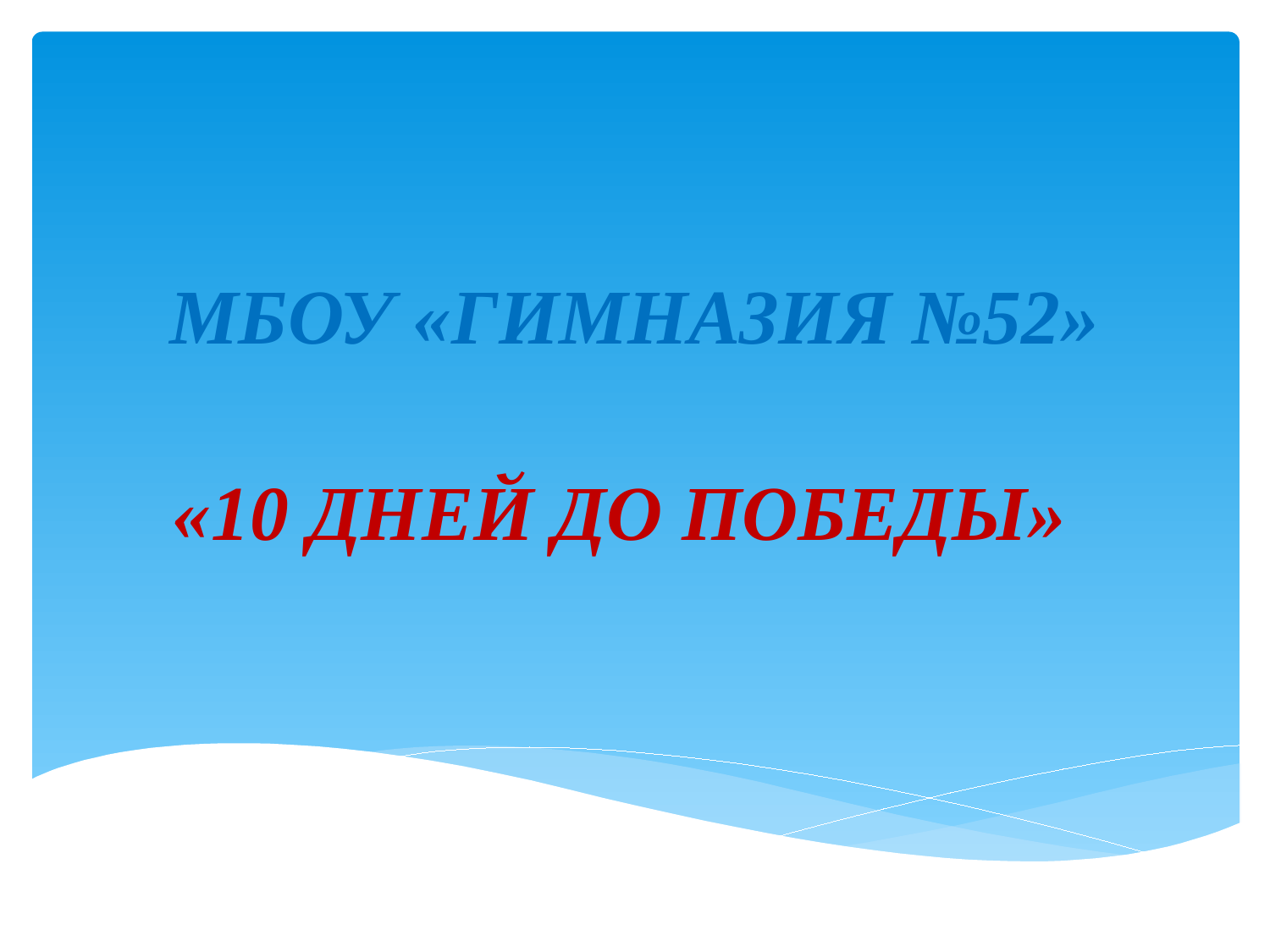

# МБОУ «ГИМНАЗИЯ №52»
«10 ДНЕЙ ДО ПОБЕДЫ»